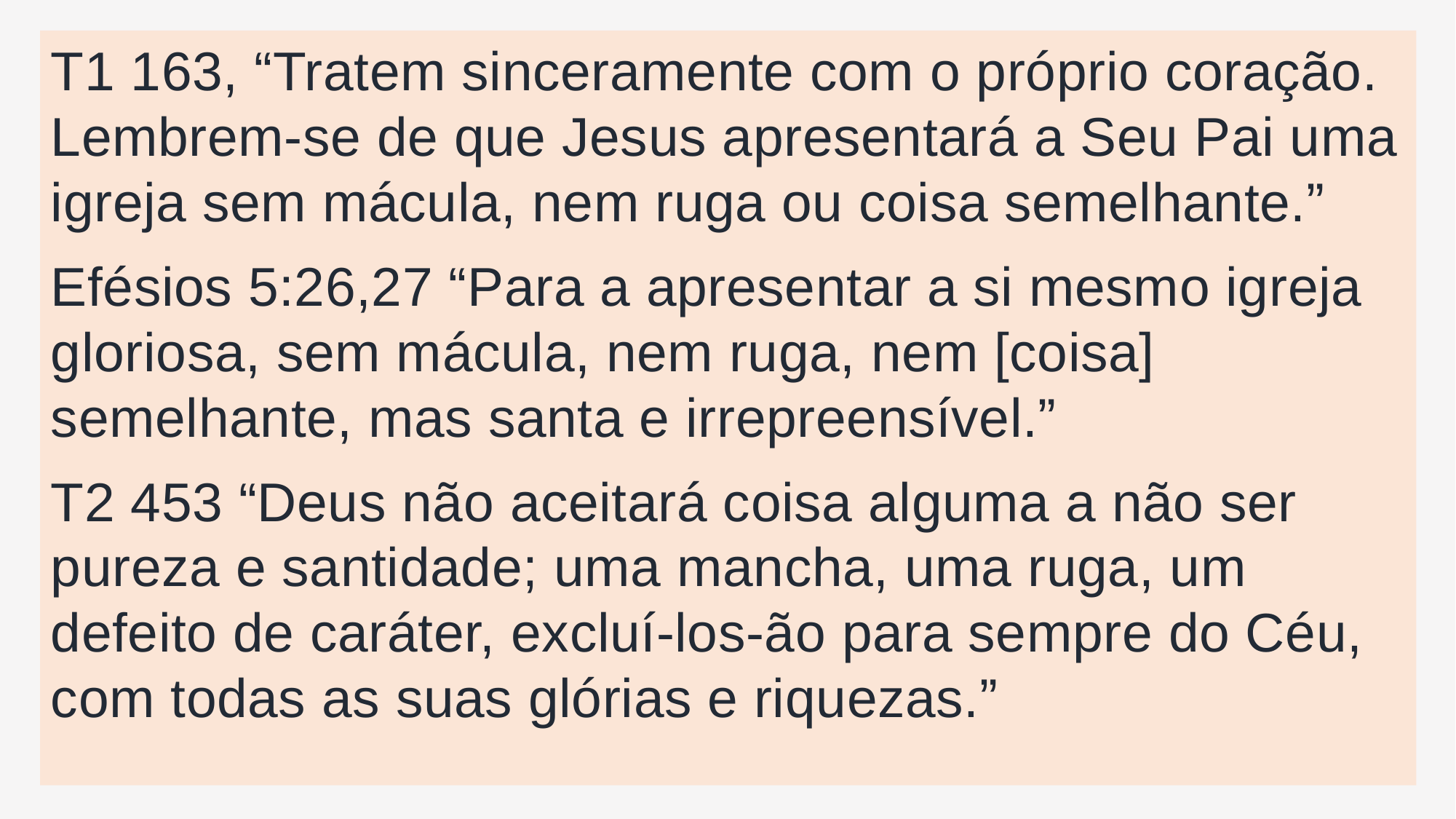

T1 163, “Tratem sinceramente com o próprio coração. Lembrem-se de que Jesus apresentará a Seu Pai uma igreja sem mácula, nem ruga ou coisa semelhante.”
Efésios 5:26,27 “Para a apresentar a si mesmo igreja gloriosa, sem mácula, nem ruga, nem [coisa] semelhante, mas santa e irrepreensível.”
T2 453 “Deus não aceitará coisa alguma a não ser pureza e santidade; uma mancha, uma ruga, um defeito de caráter, excluí-los-ão para sempre do Céu, com todas as suas glórias e riquezas.”